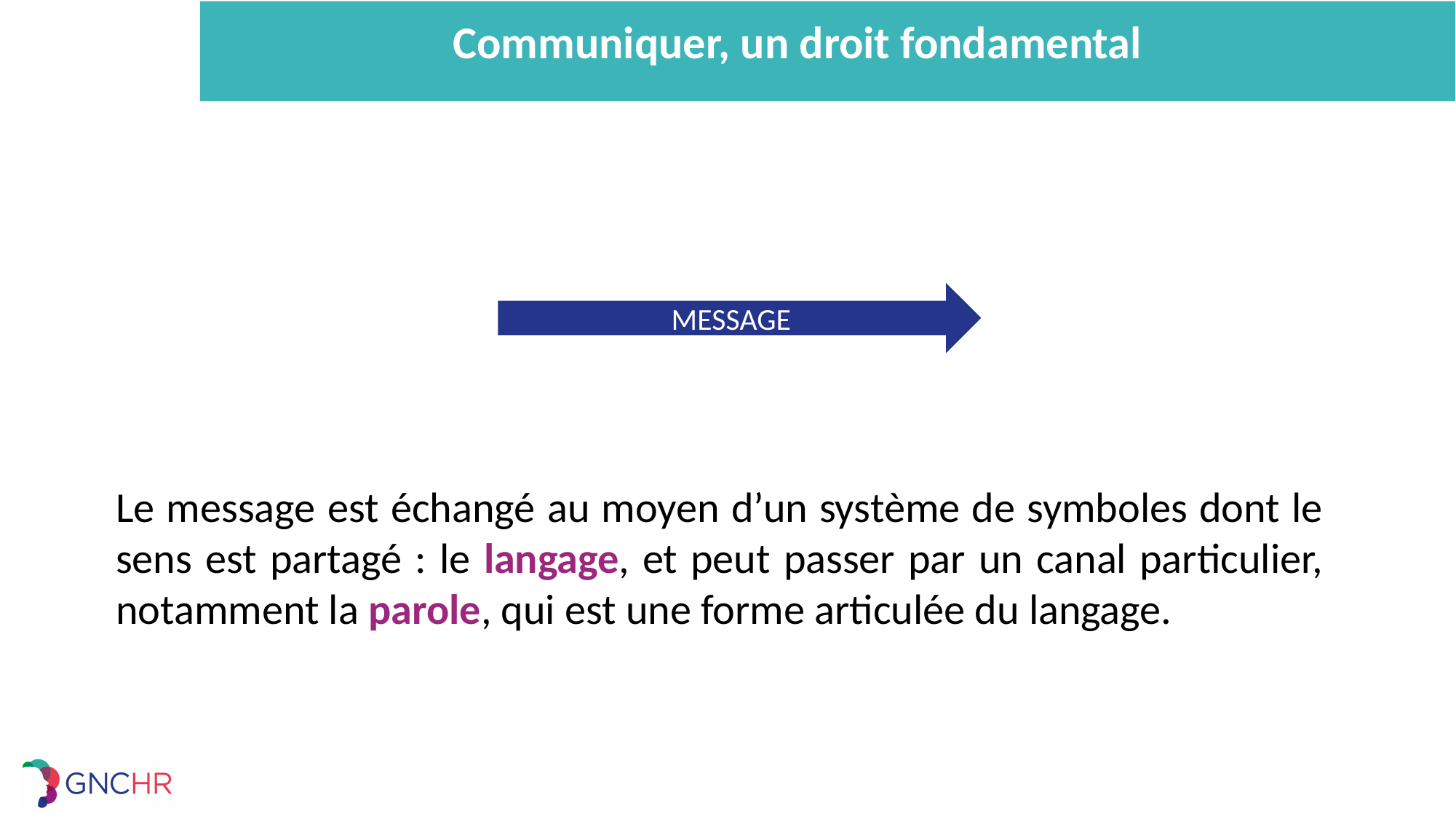

Communiquer, un droit fondamental
MESSAGE
Le message est échangé au moyen d’un système de symboles dont le sens est partagé : le langage, et peut passer par un canal particulier, notamment la parole, qui est une forme articulée du langage.